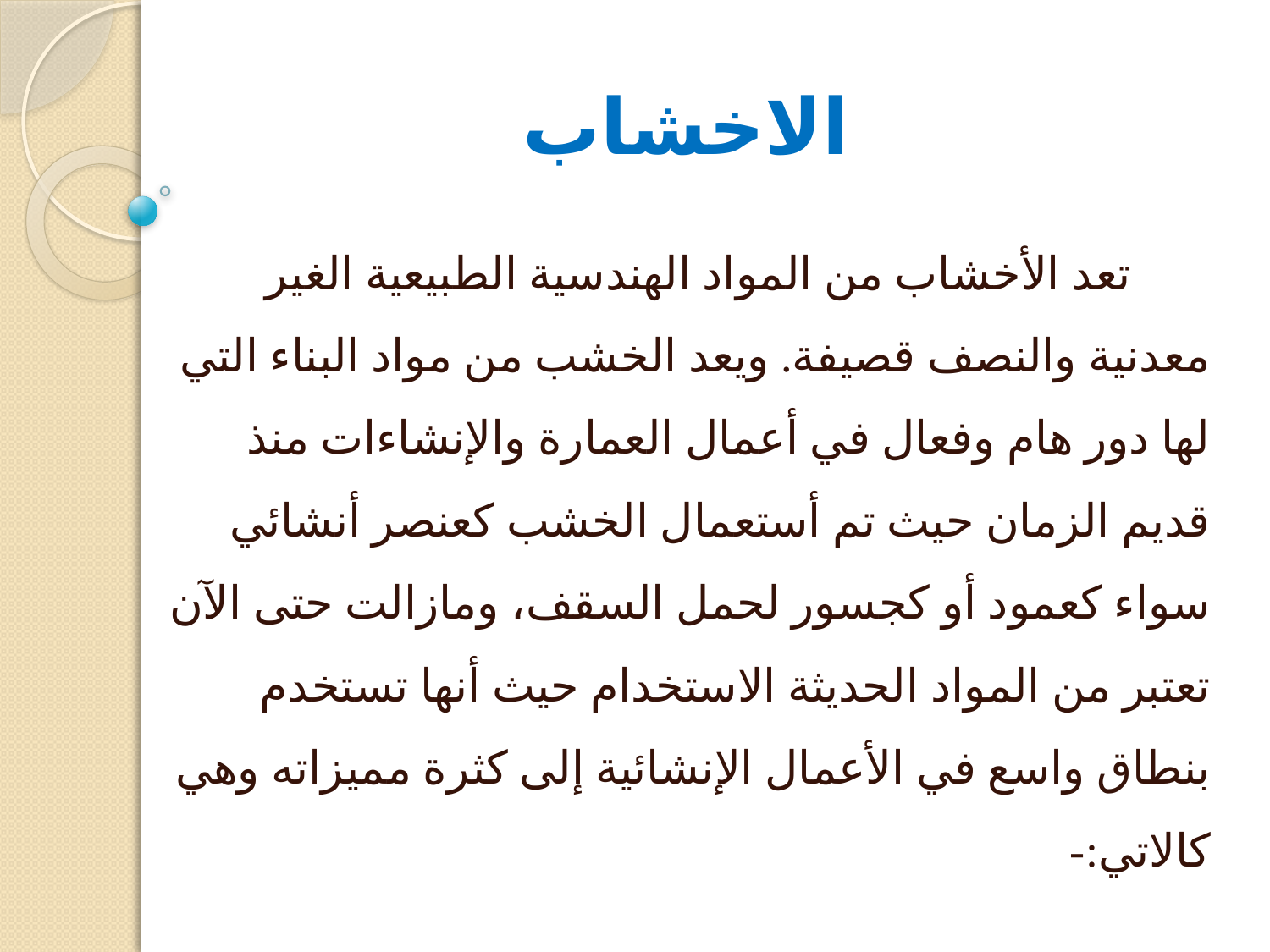

# الاخشاب
       تعد الأخشاب من المواد الھندسیة الطبیعیة الغیر معدنیة والنصف قصیفة. ویعد الخشب من مواد البناء التي لھا دور ھام وفعال في أعمال العمارة والإنشاءات منذ قدیم الزمان حیث تم أستعمال الخشب كعنصر أنشائي سواء كعمود أو كجسور لحمل السقف، ومازالت حتى الآن تعتبر من المواد الحدیثة الاستخدام حیث أنھا تستخدم بنطاق واسع في الأعمال الإنشائیة إلى كثرة ممیزاته وھي كالاتي:-